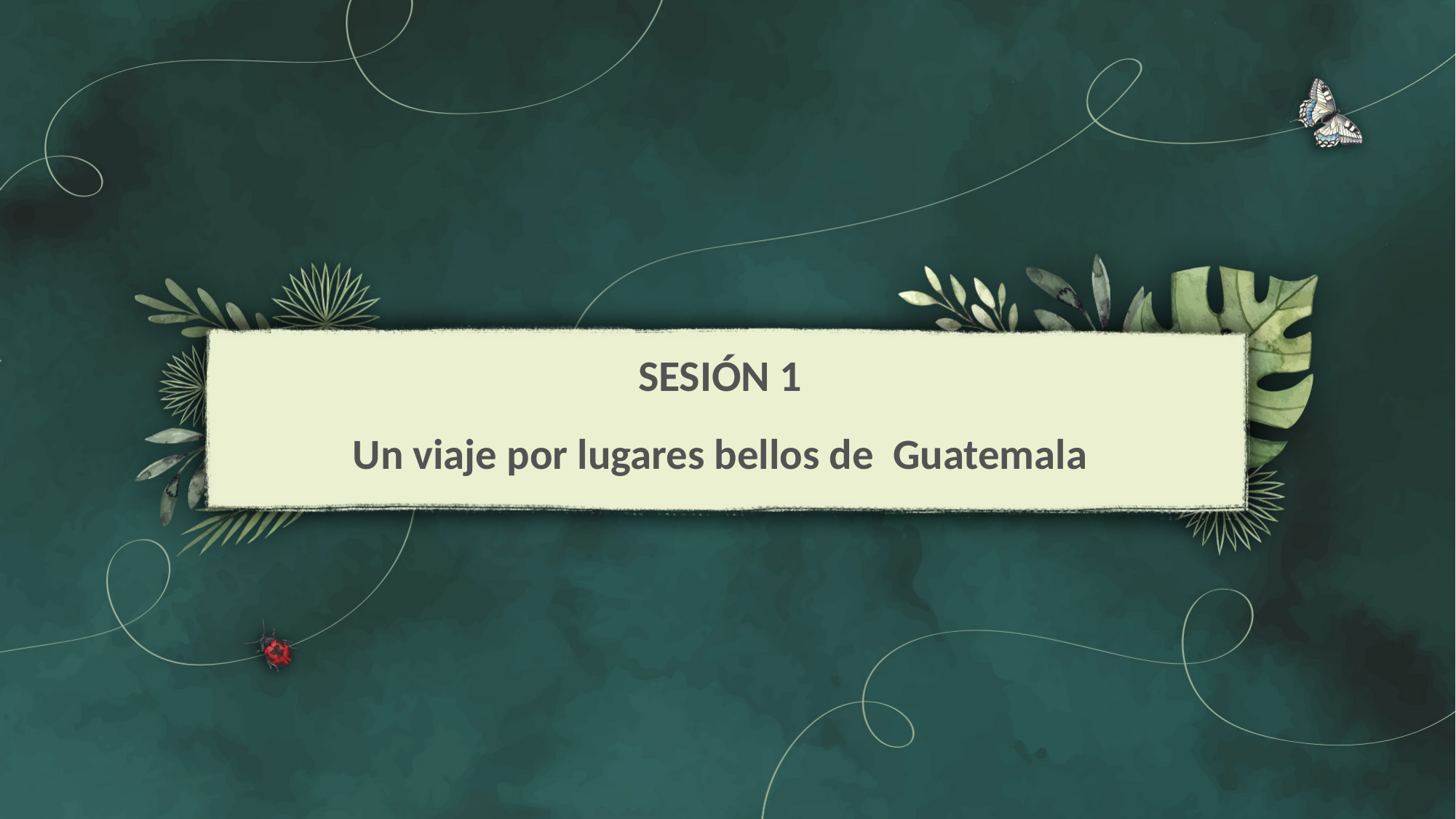

SESIÓN 1

Un viaje por lugares bellos de  Guatemala